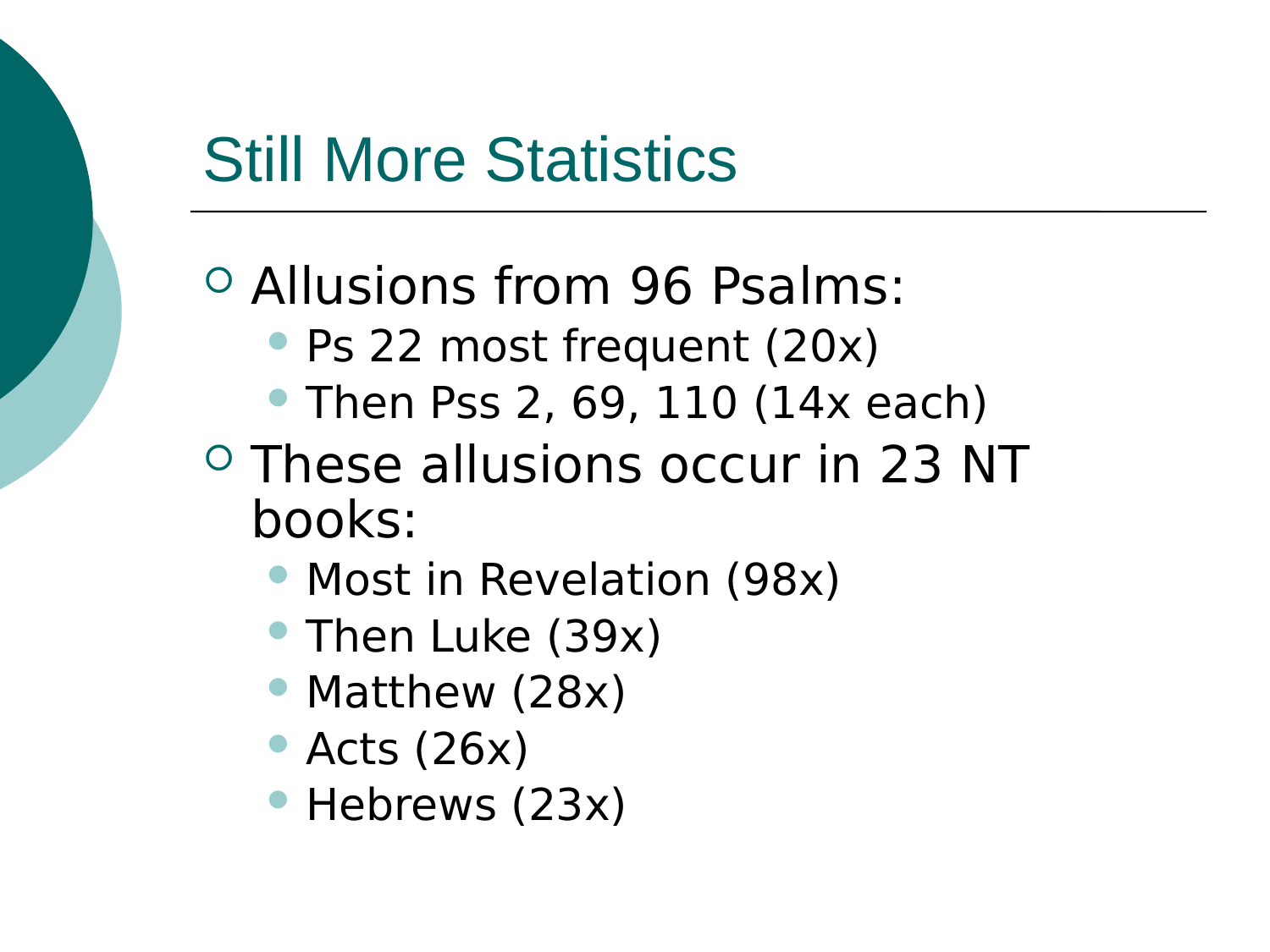

# Still More Statistics
Allusions from 96 Psalms:
Ps 22 most frequent (20x)
Then Pss 2, 69, 110 (14x each)
These allusions occur in 23 NT books:
Most in Revelation (98x)
Then Luke (39x)
Matthew (28x)
Acts (26x)
Hebrews (23x)